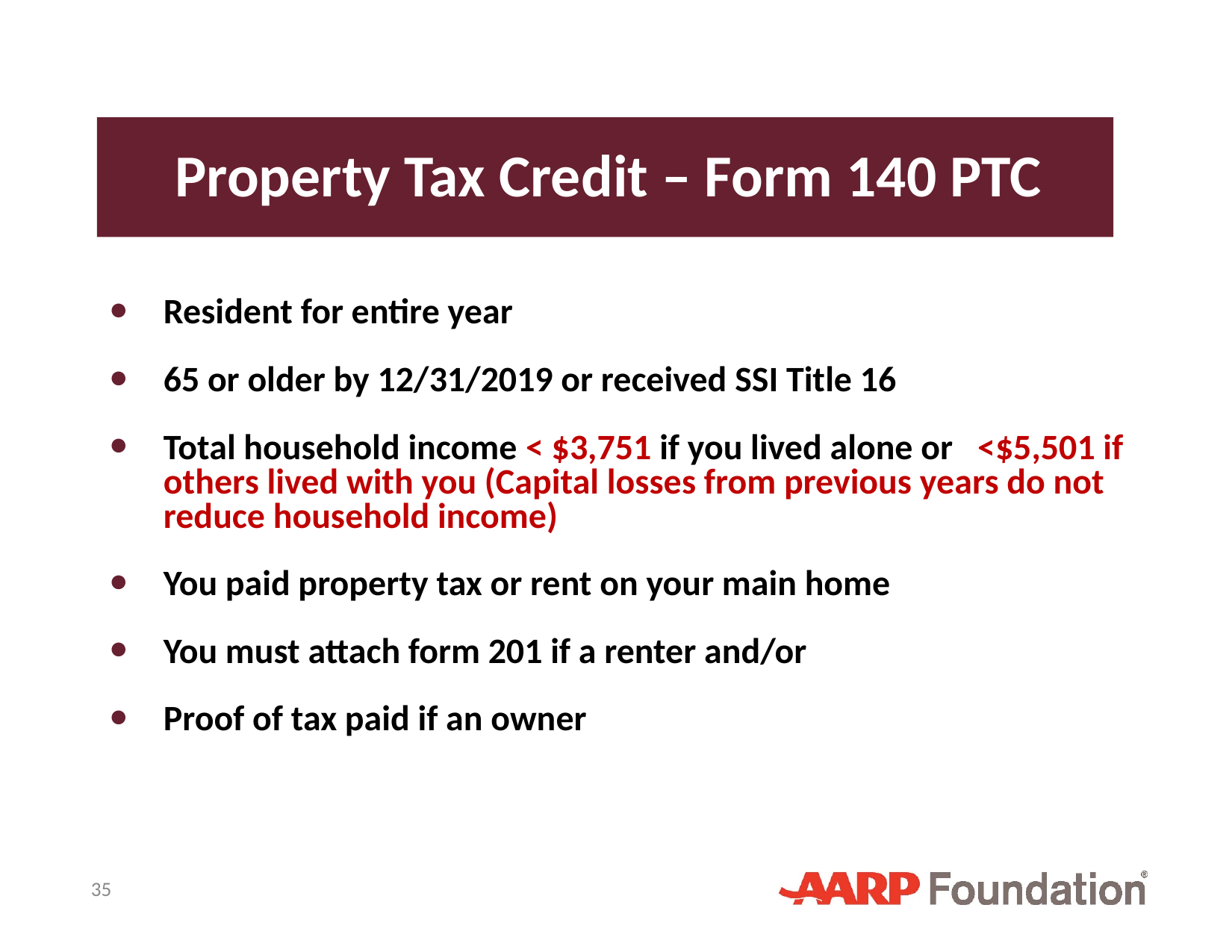

# Property Tax Credit – Form 140 PTC
Resident for entire year

65 or older by 12/31/2019 or received SSI Title 16

Total household income < $3,751 if you lived alone or   <$5,501 if others lived with you (Capital losses from previous years do not reduce household income)

You paid property tax or rent on your main home

You must attach form 201 if a renter and/or

Proof of tax paid if an owner
35